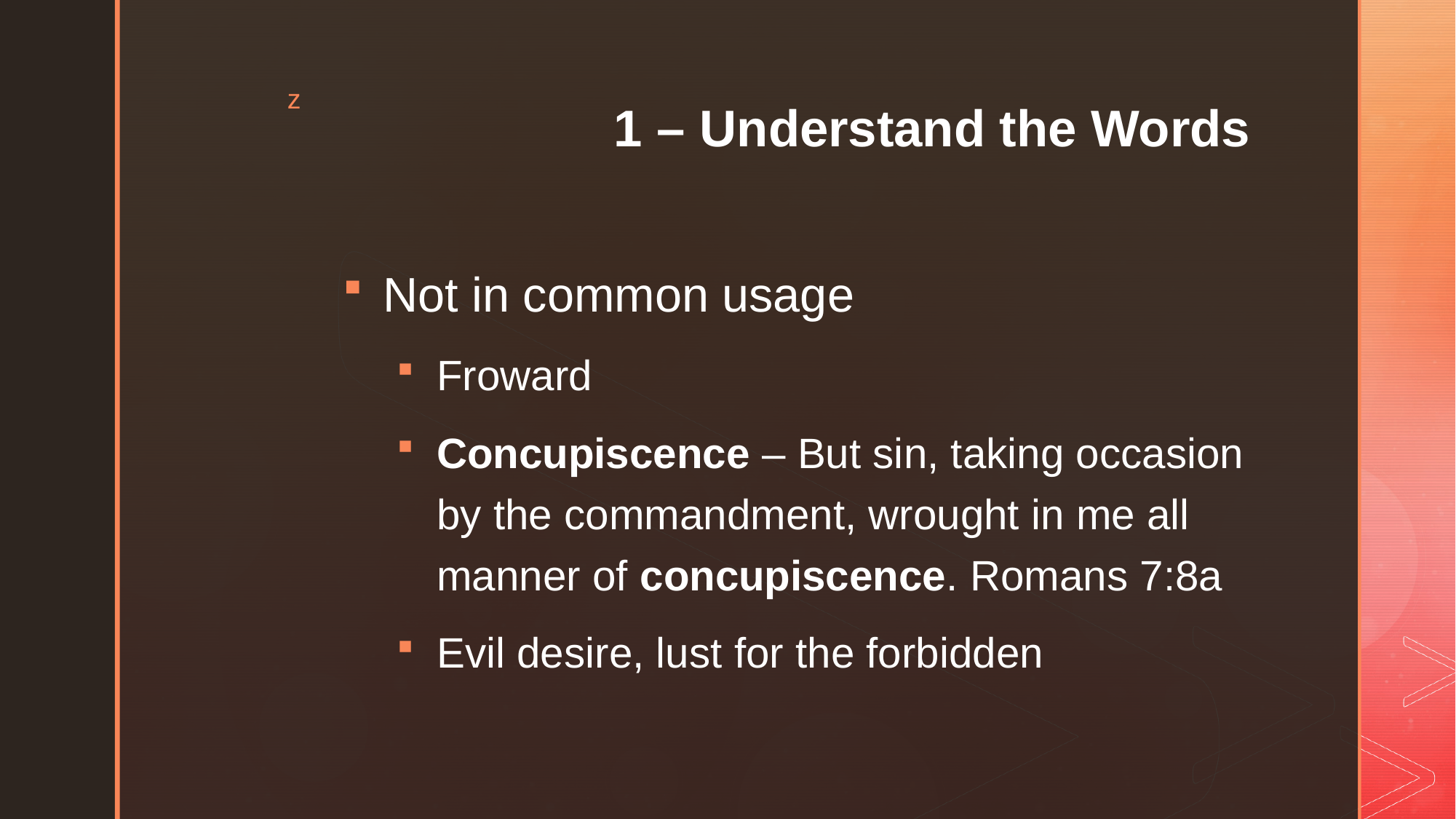

# 1 – Understand the Words
Not in common usage
Froward
Concupiscence – But sin, taking occasion by the commandment, wrought in me all manner of concupiscence. Romans 7:8a
Evil desire, lust for the forbidden